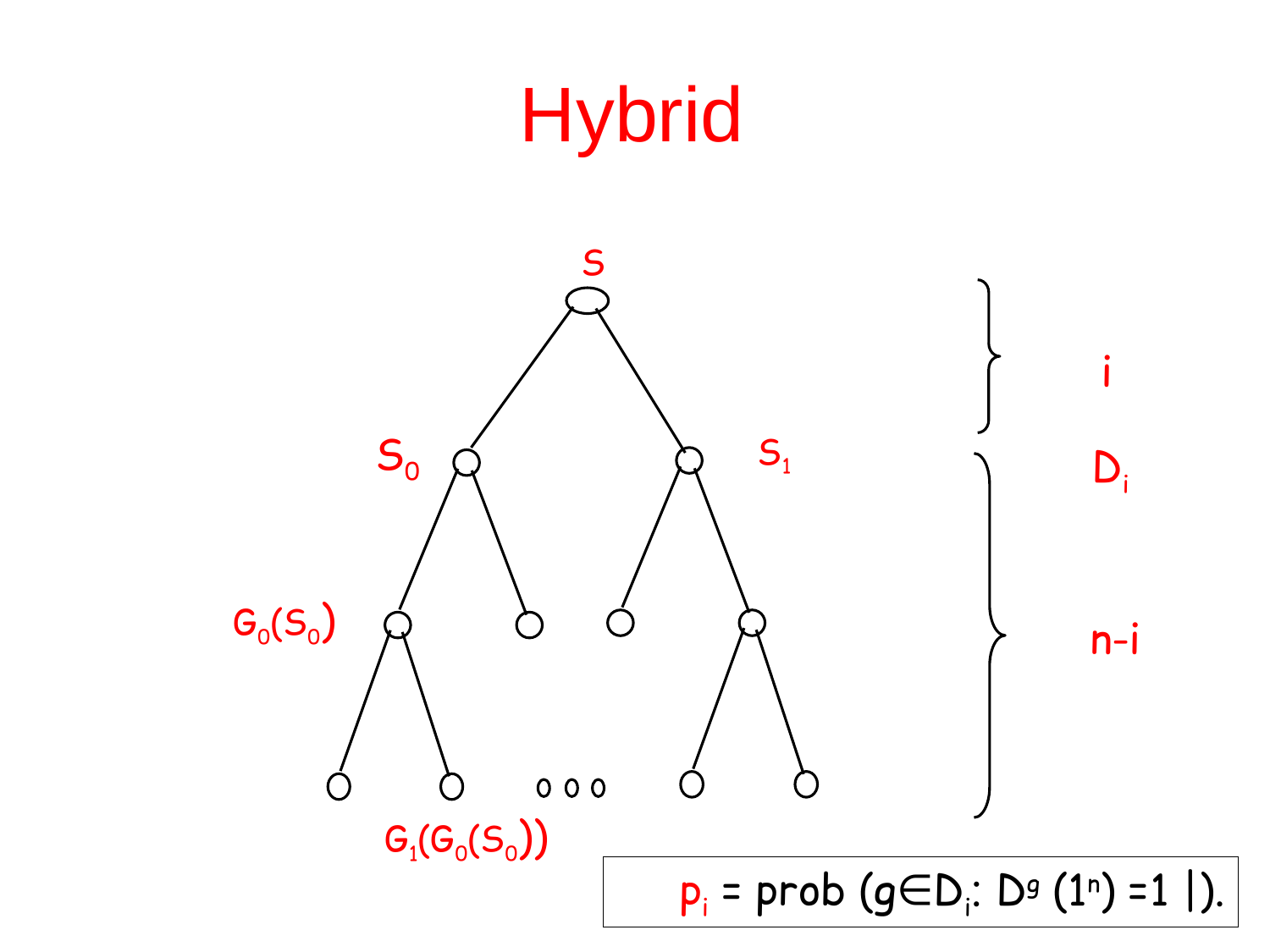

# Hybrid
S

i
S1
S0
Di

G0(S0)
n-i
 G1(G0(S0))
pi = prob (g∈Di: Dg (1n) =1 |).